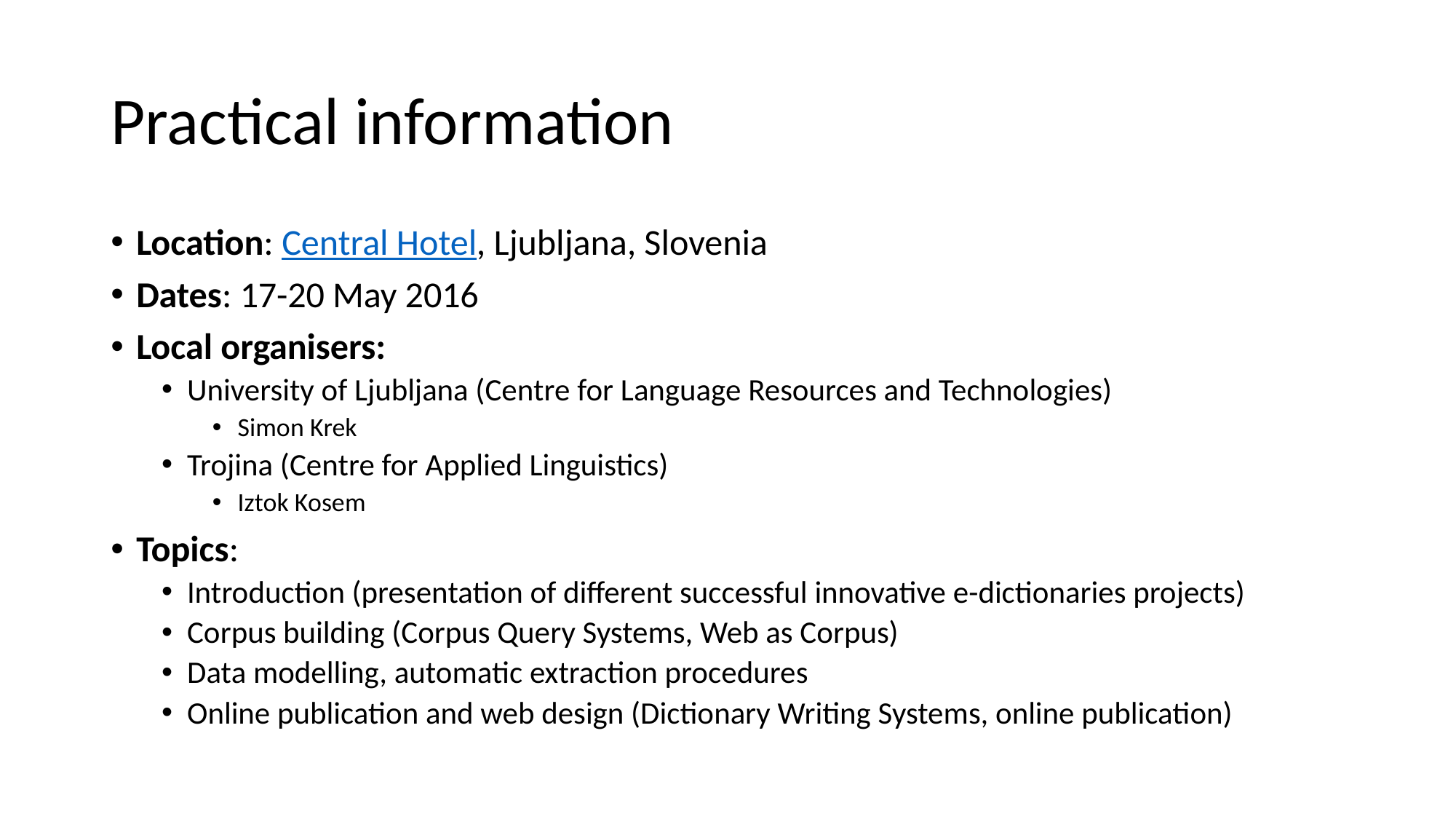

# Practical information
Location: Central Hotel, Ljubljana, Slovenia
Dates: 17-20 May 2016
Local organisers:
University of Ljubljana (Centre for Language Resources and Technologies)
Simon Krek
Trojina (Centre for Applied Linguistics)
Iztok Kosem
Topics:
Introduction (presentation of different successful innovative e-dictionaries projects)
Corpus building (Corpus Query Systems, Web as Corpus)
Data modelling, automatic extraction procedures
Online publication and web design (Dictionary Writing Systems, online publication)